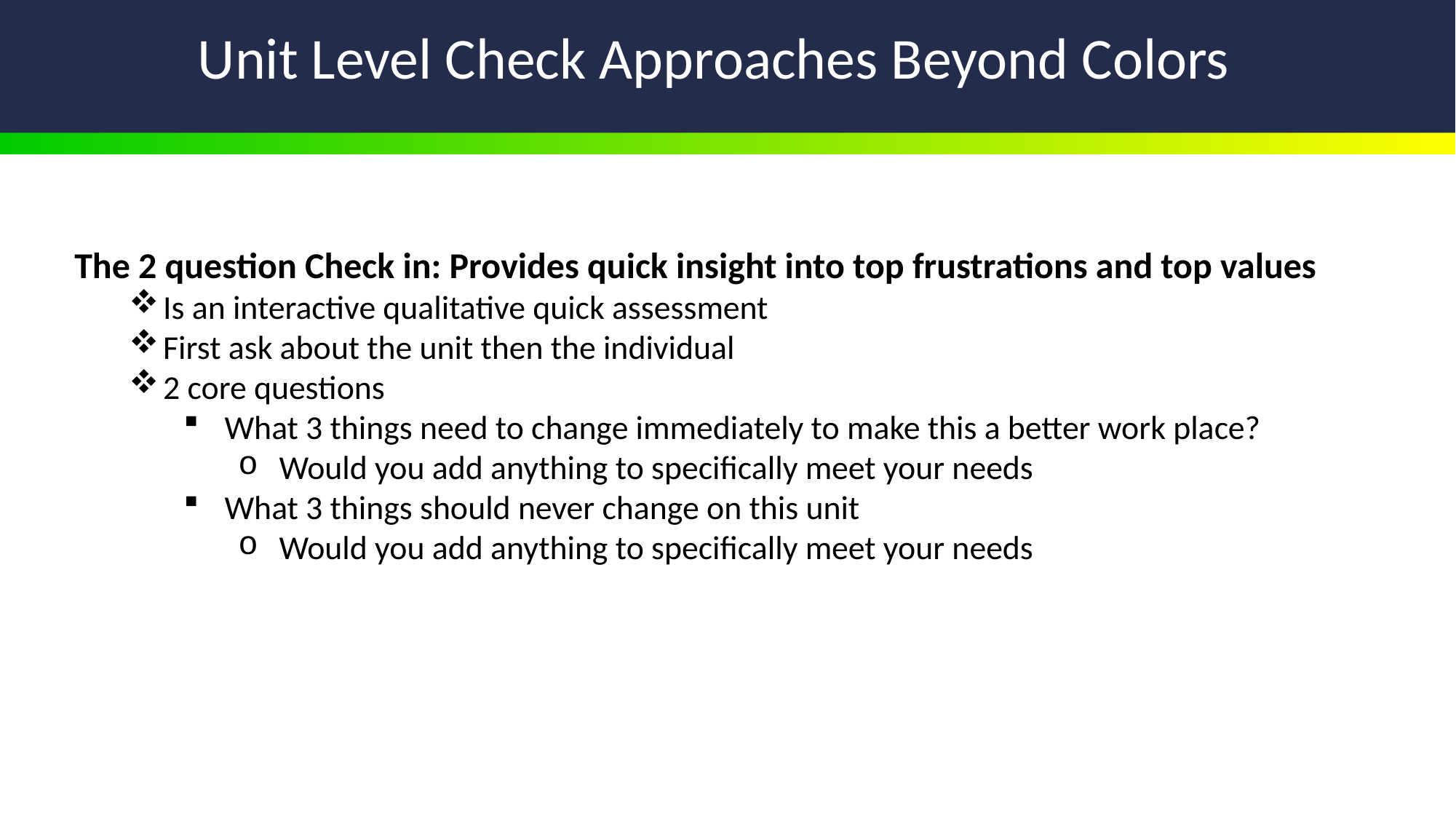

# Unit Level Check Approaches Beyond Colors
The 2 question Check in: Provides quick insight into top frustrations and top values
Is an interactive qualitative quick assessment
First ask about the unit then the individual
2 core questions
What 3 things need to change immediately to make this a better work place?
Would you add anything to specifically meet your needs
What 3 things should never change on this unit
Would you add anything to specifically meet your needs